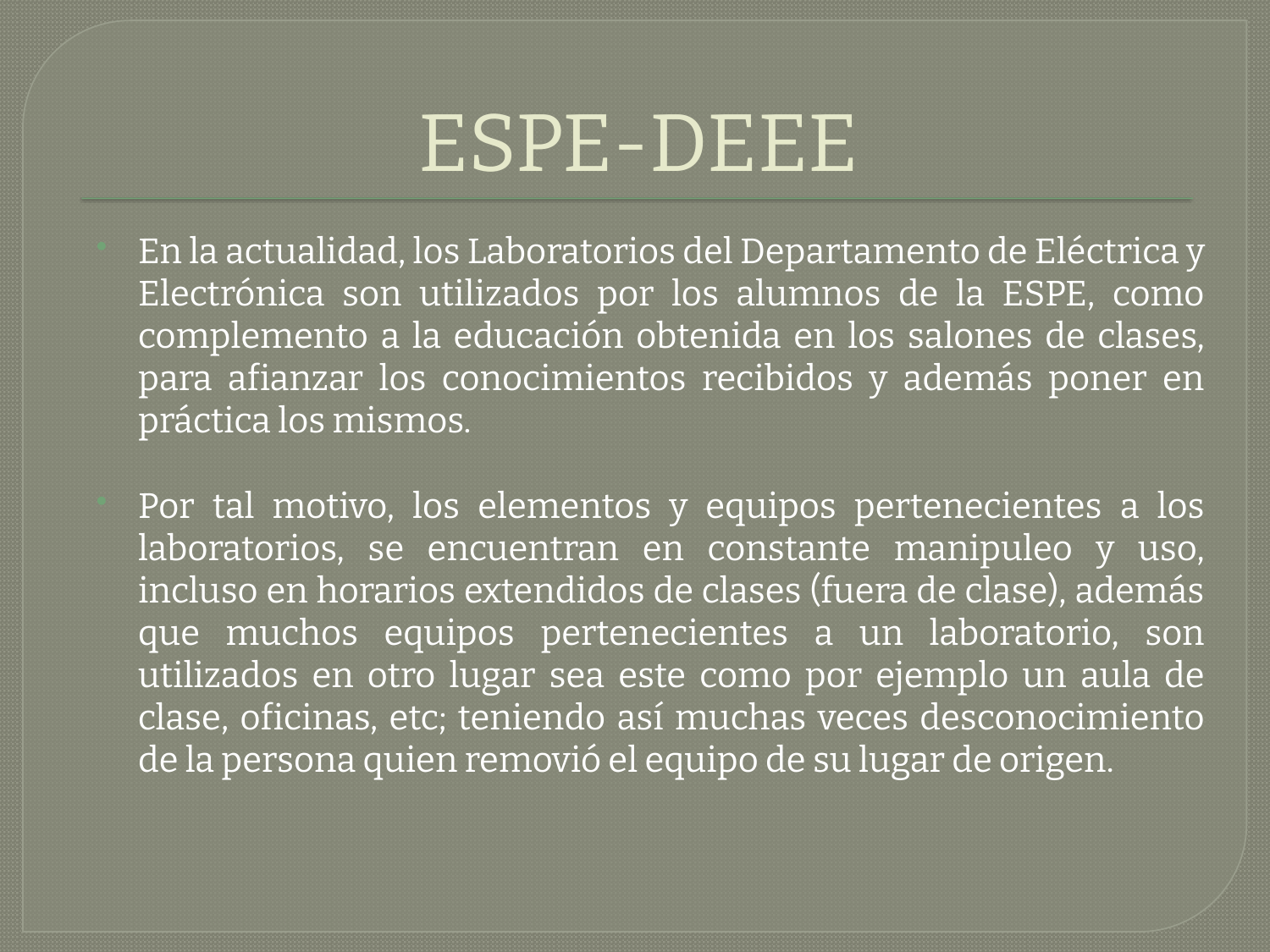

# ESPE-DEEE
En la actualidad, los Laboratorios del Departamento de Eléctrica y Electrónica son utilizados por los alumnos de la ESPE, como complemento a la educación obtenida en los salones de clases, para afianzar los conocimientos recibidos y además poner en práctica los mismos.

Por tal motivo, los elementos y equipos pertenecientes a los laboratorios, se encuentran en constante manipuleo y uso, incluso en horarios extendidos de clases (fuera de clase), además que muchos equipos pertenecientes a un laboratorio, son utilizados en otro lugar sea este como por ejemplo un aula de clase, oficinas, etc; teniendo así muchas veces desconocimiento de la persona quien removió el equipo de su lugar de origen.